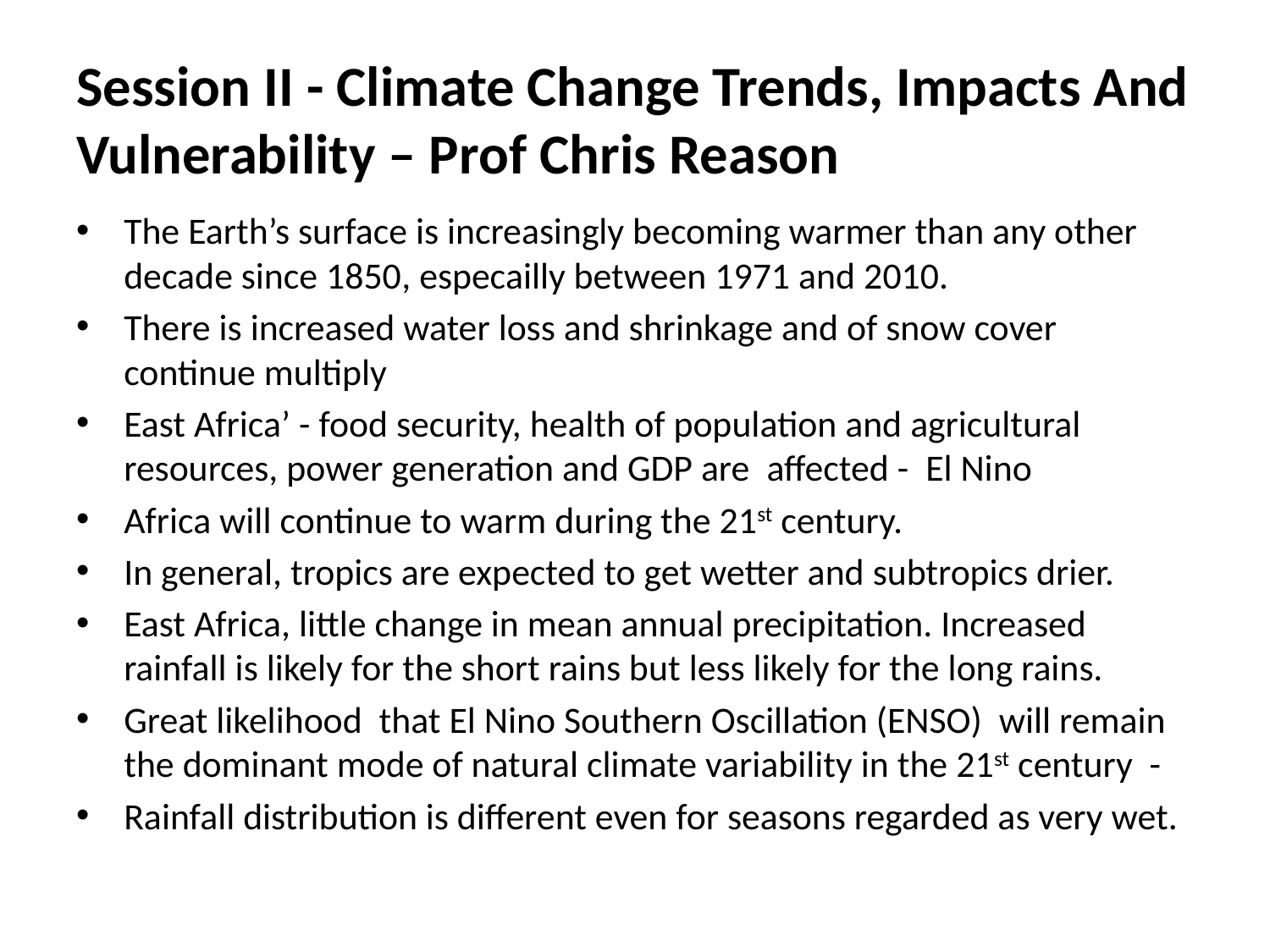

# Session II - Climate Change Trends, Impacts And Vulnerability – Prof Chris Reason
The Earth’s surface is increasingly becoming warmer than any other decade since 1850, especailly between 1971 and 2010.
There is increased water loss and shrinkage and of snow cover continue multiply
East Africa’ - food security, health of population and agricultural resources, power generation and GDP are  affected -  El Nino
Africa will continue to warm during the 21st century.
In general, tropics are expected to get wetter and subtropics drier.
East Africa, little change in mean annual precipitation. Increased rainfall is likely for the short rains but less likely for the long rains.
Great likelihood  that El Nino Southern Oscillation (ENSO)  will remain the dominant mode of natural climate variability in the 21st century  -
Rainfall distribution is different even for seasons regarded as very wet.